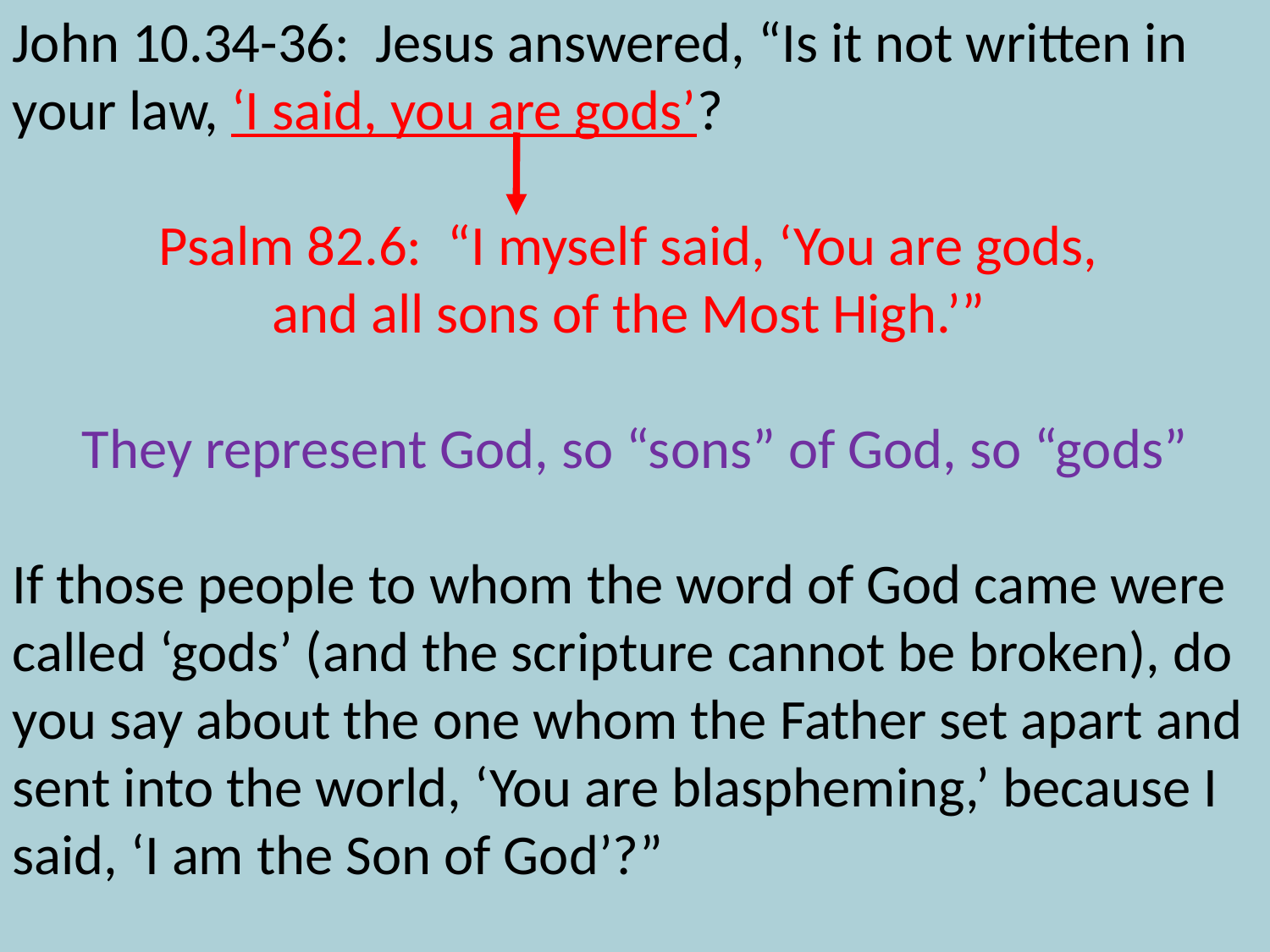

John 10.34-36:  Jesus answered, “Is it not written in your law, ‘I said, you are gods’?

Psalm 82.6:  “I myself said, ‘You are gods,
and all sons of the Most High.’”

They represent God, so “sons” of God, so “gods”

If those people to whom the word of God came were called ‘gods’ (and the scripture cannot be broken), do you say about the one whom the Father set apart and sent into the world, ‘You are blaspheming,’ because I said, ‘I am the Son of God’?”